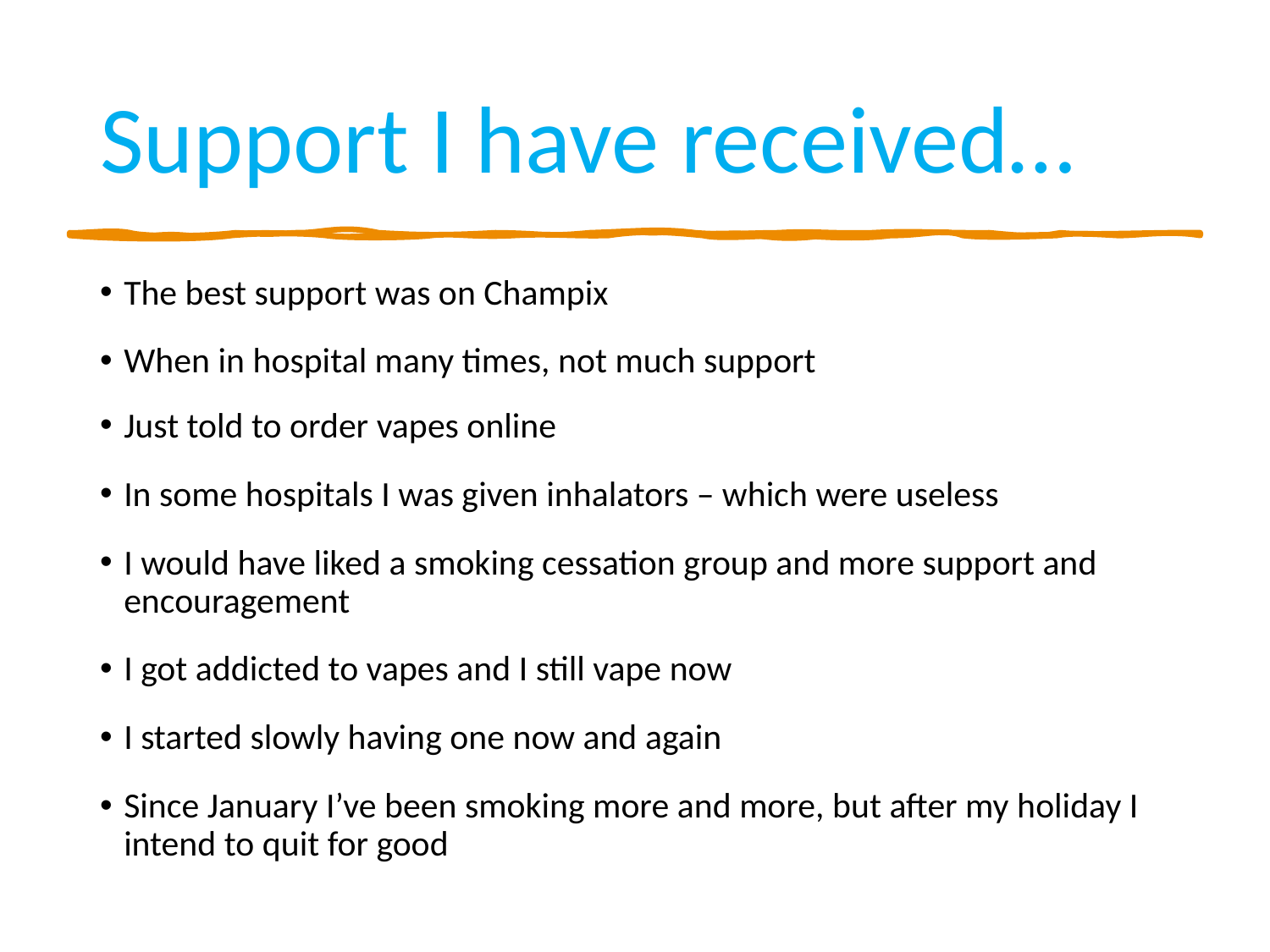

# Support I have received…

The best support was on Champix

When in hospital many times, not much support

Just told to order vapes online

In some hospitals I was given inhalators – which were useless

I would have liked a smoking cessation group and more support and encouragement

I got addicted to vapes and I still vape now

I started slowly having one now and again

Since January I’ve been smoking more and more, but after my holiday I intend to quit for good